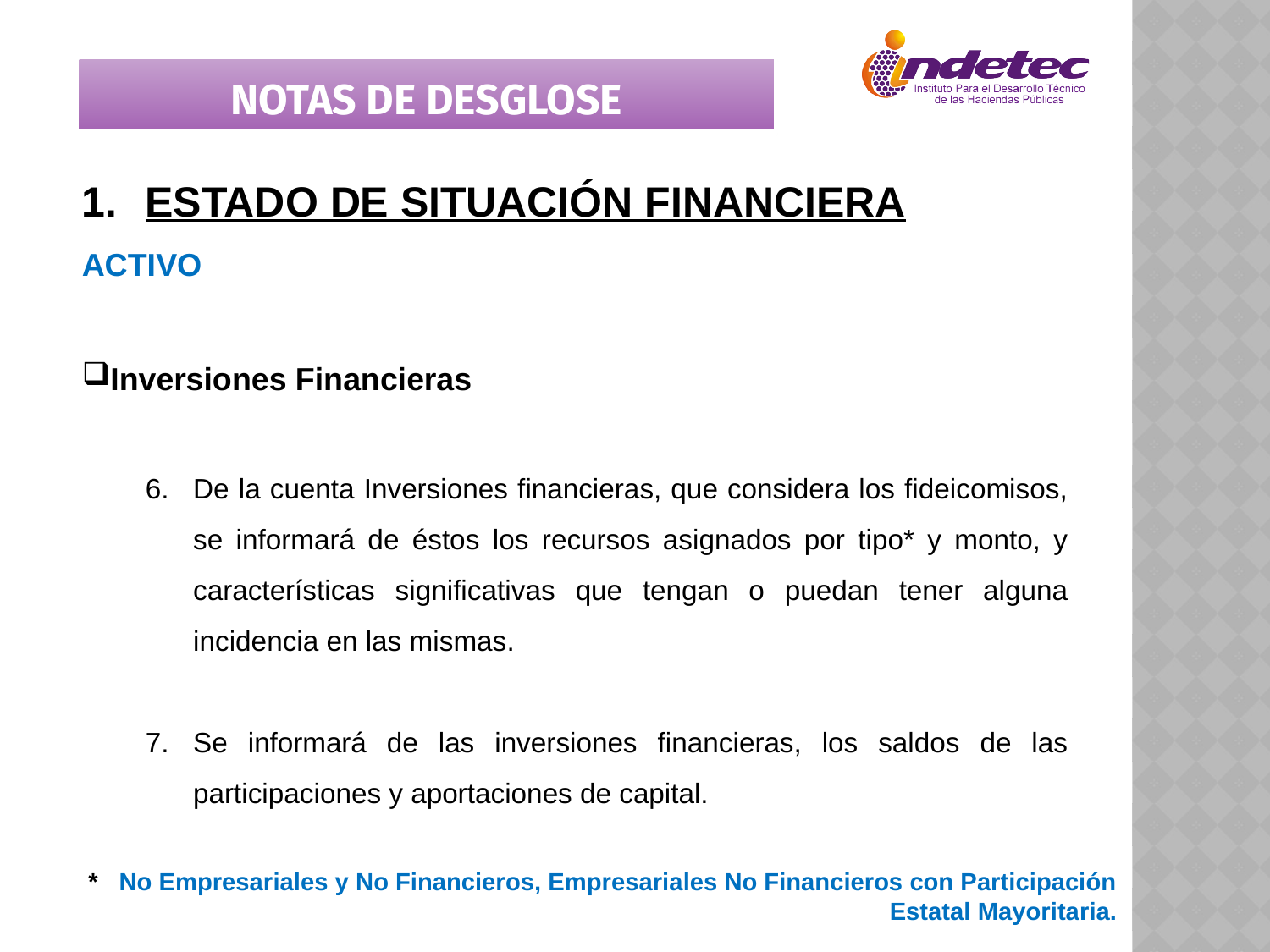

NOTAS DE DESGLOSE
Estado de Situación Financiera
ACTIVO

Inversiones Financieras

De la cuenta Inversiones financieras, que considera los fideicomisos, se informará de éstos los recursos asignados por tipo* y monto, y características significativas que tengan o puedan tener alguna incidencia en las mismas.

Se informará de las inversiones financieras, los saldos de las participaciones y aportaciones de capital.

*   No Empresariales y No Financieros, Empresariales No Financieros con Participación Estatal Mayoritaria.